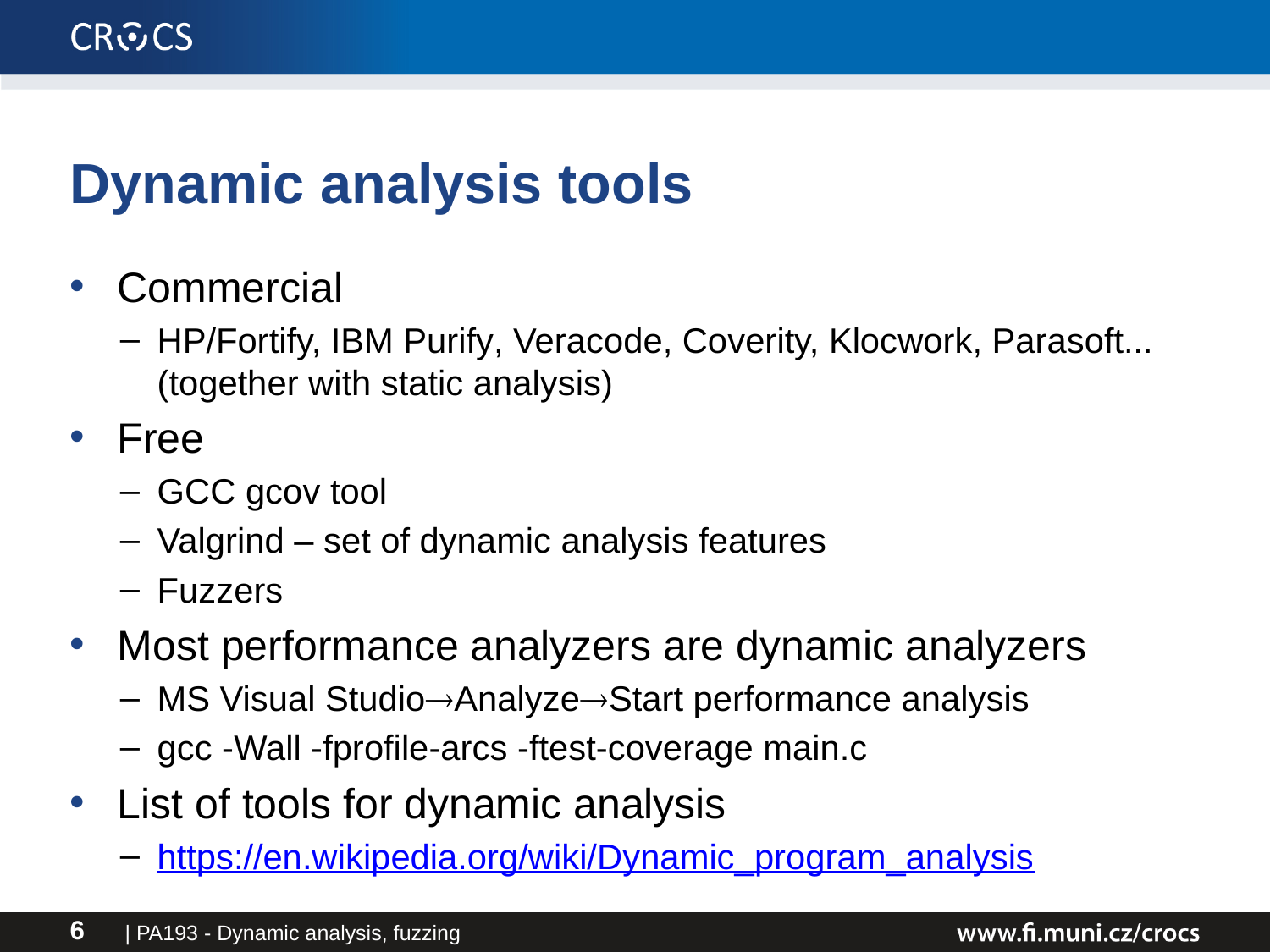

# Dynamic analysis tools
Commercial
HP/Fortify, IBM Purify, Veracode, Coverity, Klocwork, Parasoft... (together with static analysis)
Free
GCC gcov tool
Valgrind – set of dynamic analysis features
Fuzzers
Most performance analyzers are dynamic analyzers
MS Visual Studio→Analyze→Start performance analysis
gcc -Wall -fprofile-arcs -ftest-coverage main.c
List of tools for dynamic analysis
https://en.wikipedia.org/wiki/Dynamic_program_analysis

| PA193 - Dynamic analysis, fuzzing
6